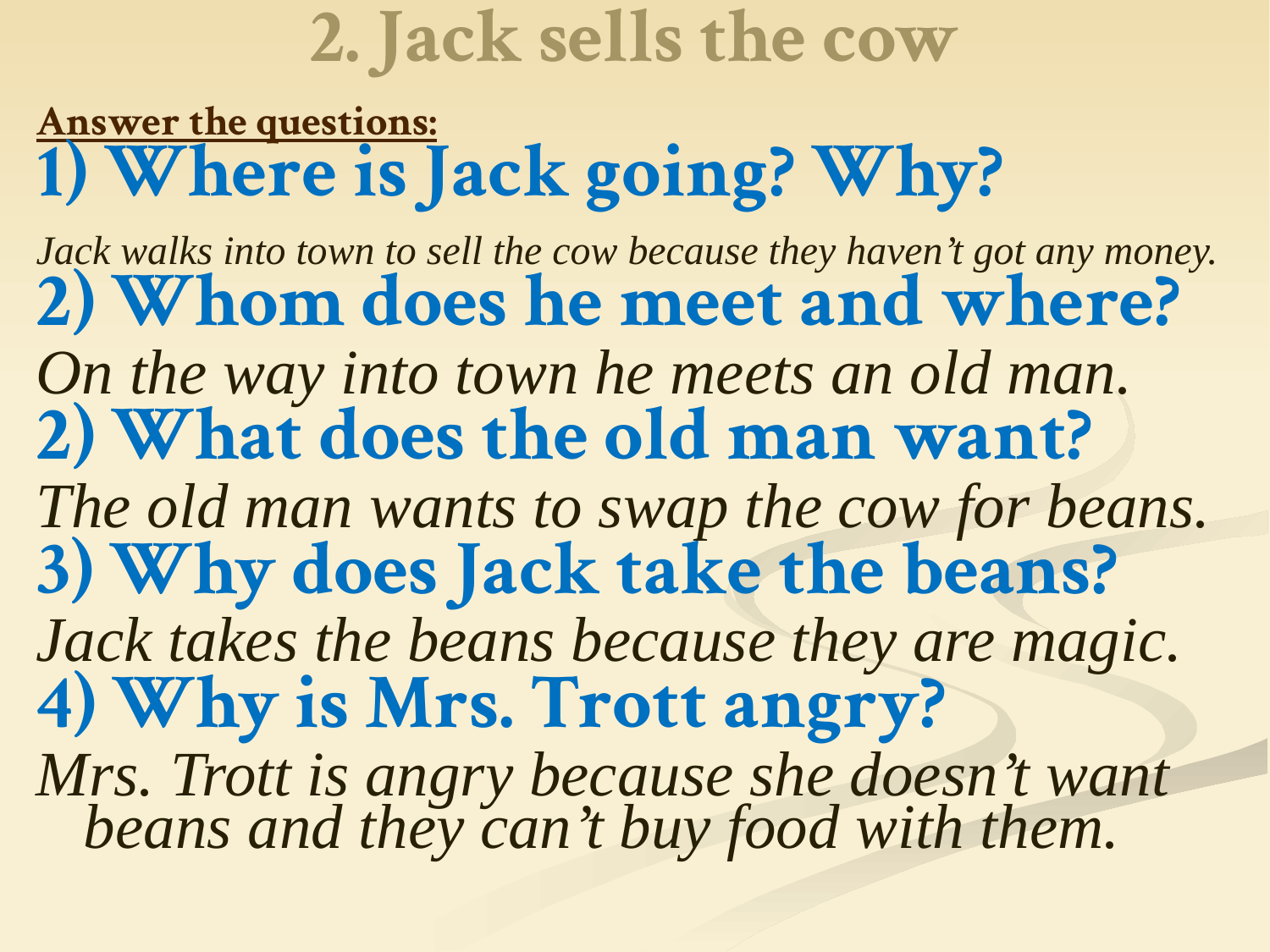

# 2. Jack sells the cow
Answer the questions:
1) Where is Jack going? Why?
Jack walks into town to sell the cow because they haven’t got any money.
2) Whom does he meet and where?
On the way into town he meets an old man.
2) What does the old man want?
The old man wants to swap the cow for beans.
3) Why does Jack take the beans?
Jack takes the beans because they are magic.
4) Why is Mrs. Trott angry?
Mrs. Trott is angry because she doesn’t want beans and they can’t buy food with them.